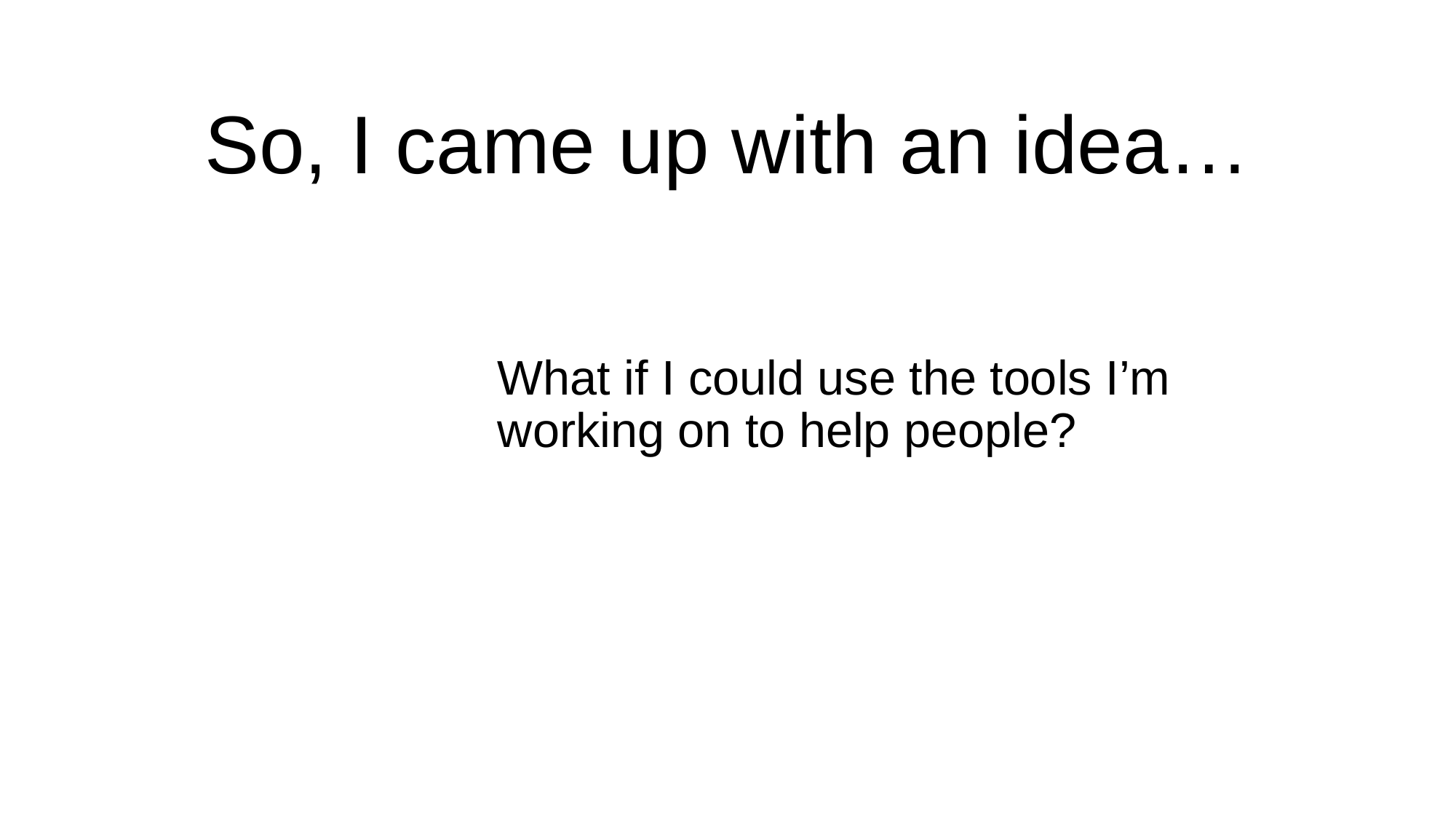

# So, I came up with an idea…
What if I could use the tools I’m working on to help people?